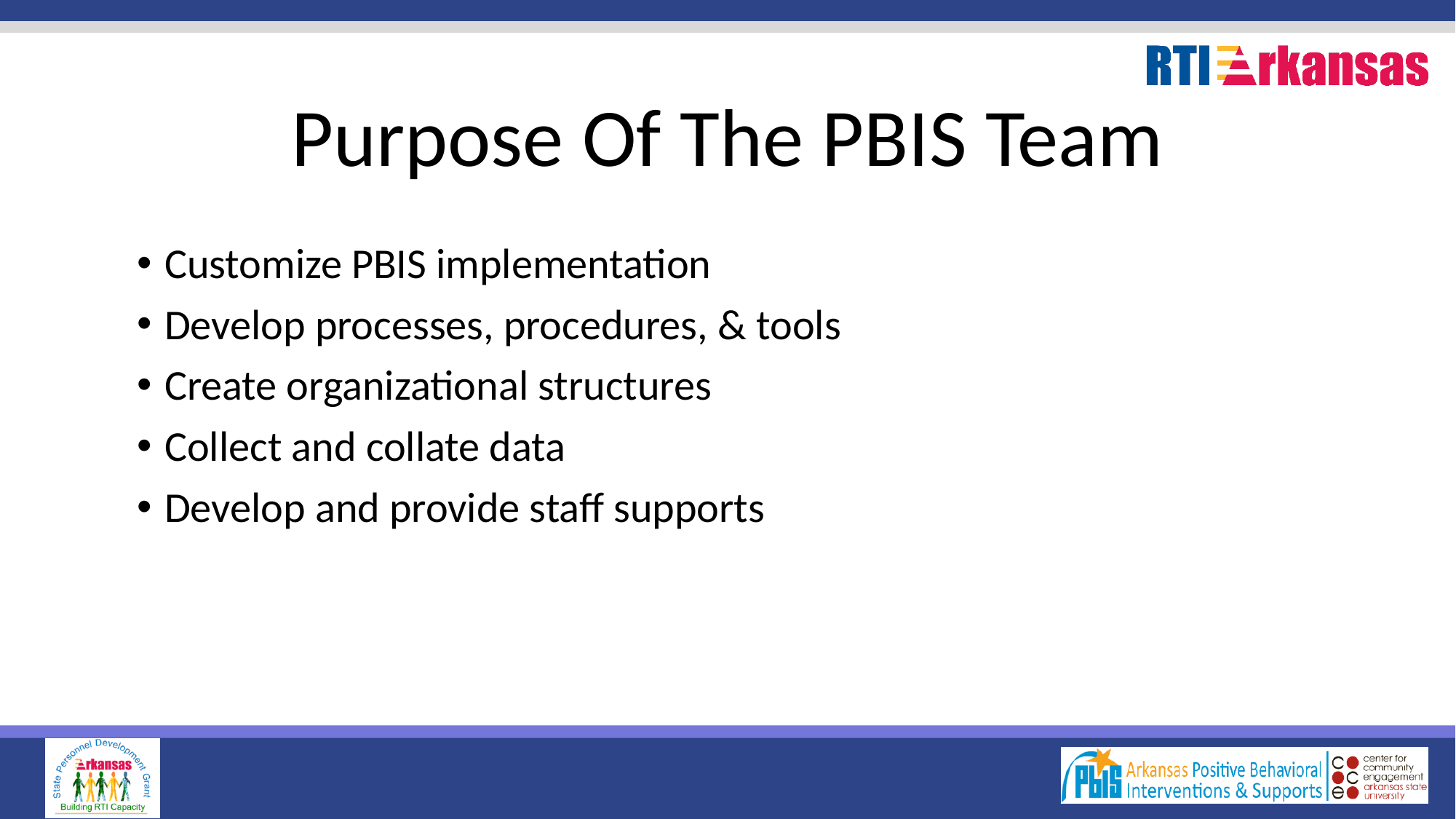

# Purpose Of The PBIS Team
Customize PBIS implementation
Develop processes, procedures, & tools
Create organizational structures
Collect and collate data
Develop and provide staff supports